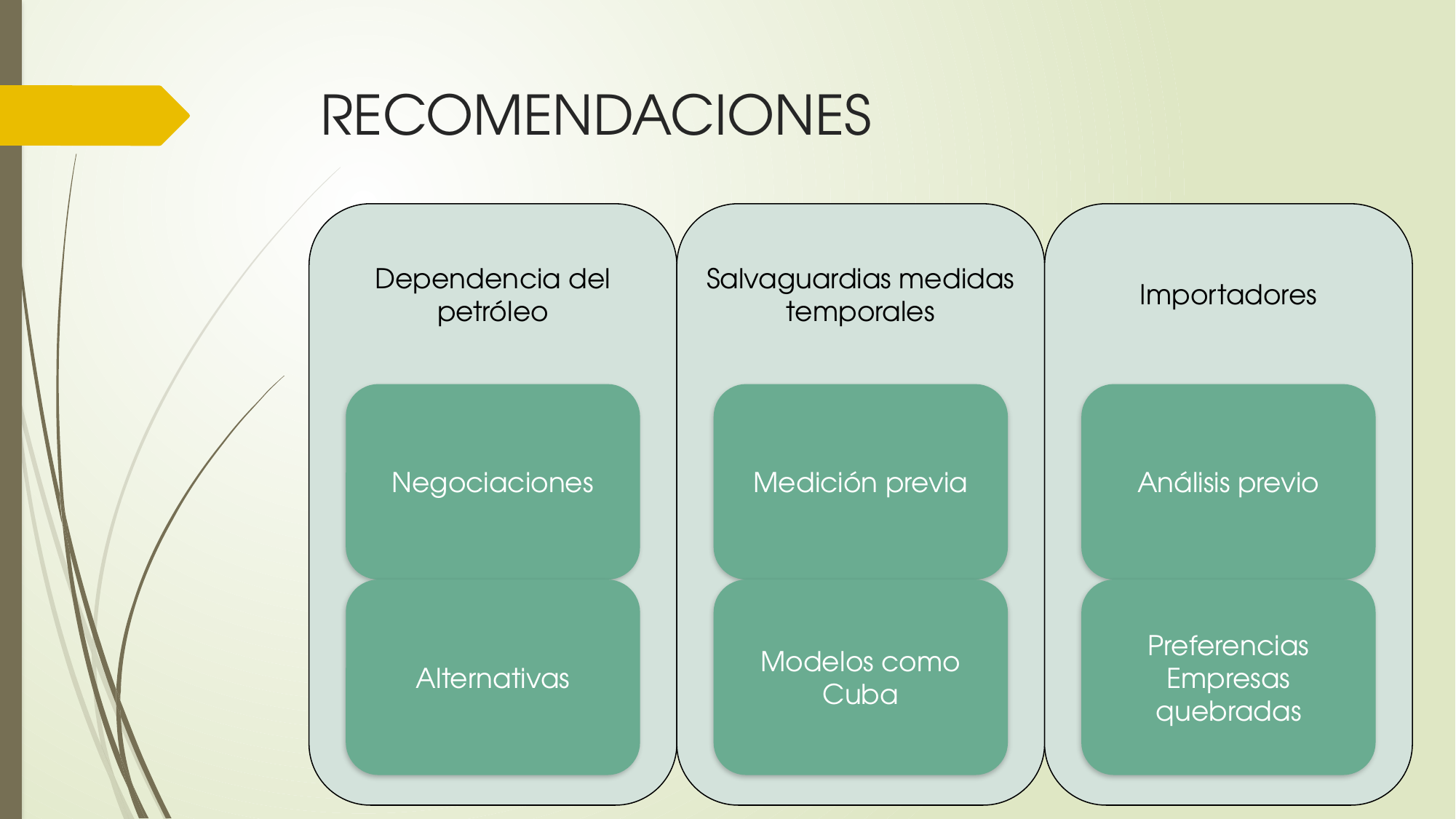

# RECOMENDACIONES
Dependencia del petróleo
Negociaciones
Alternativas
Salvaguardias medidas temporales
Medición previa
Modelos como Cuba
Importadores
Análisis previo
Preferencias Empresas quebradas